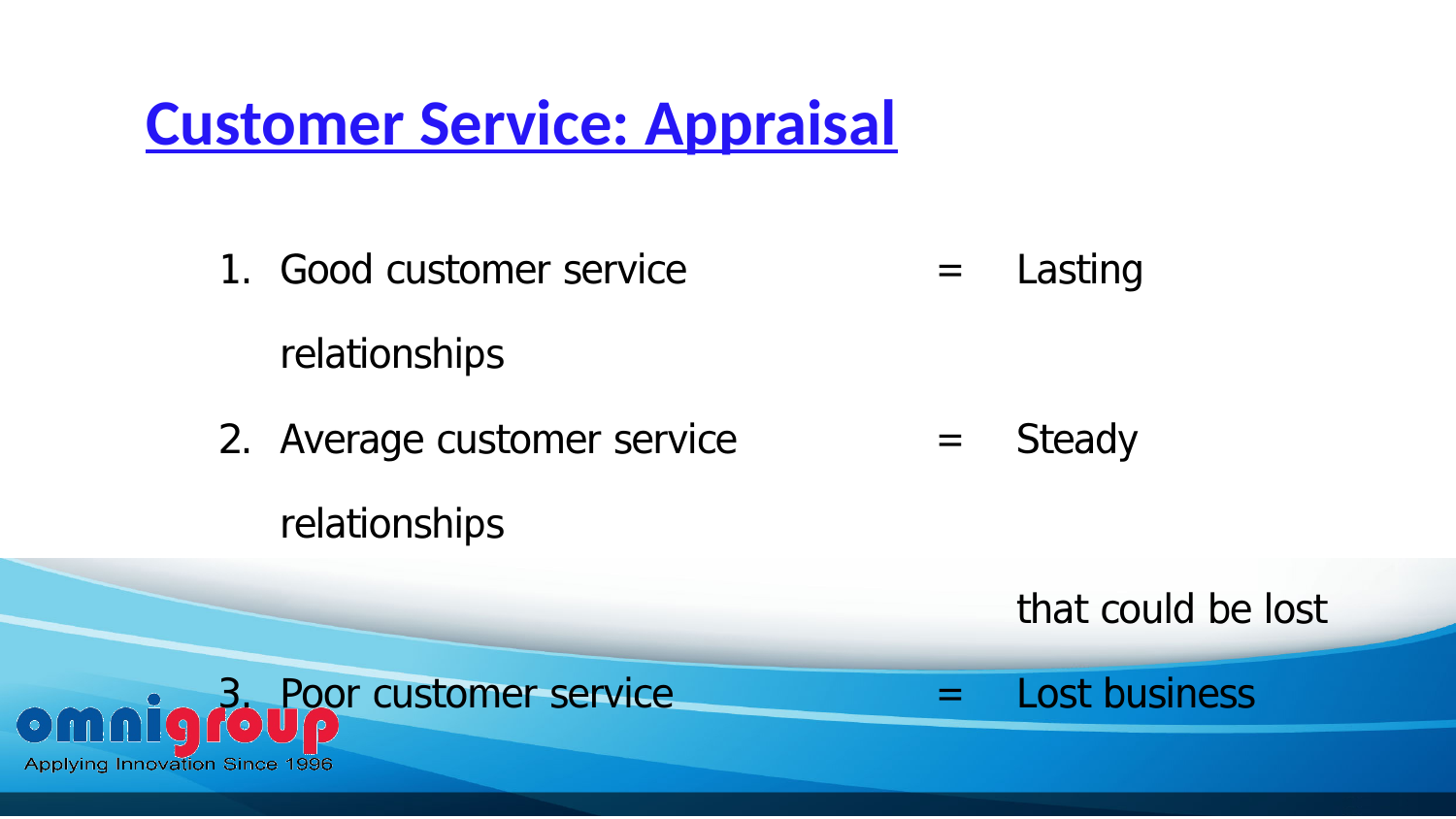

Customer Service: Appraisal

Good customer service 	= 	Lasting relationships
Average customer service 	= 	Steady relationships
                                        	 	that could be lost
Poor customer service 	= 	Lost business